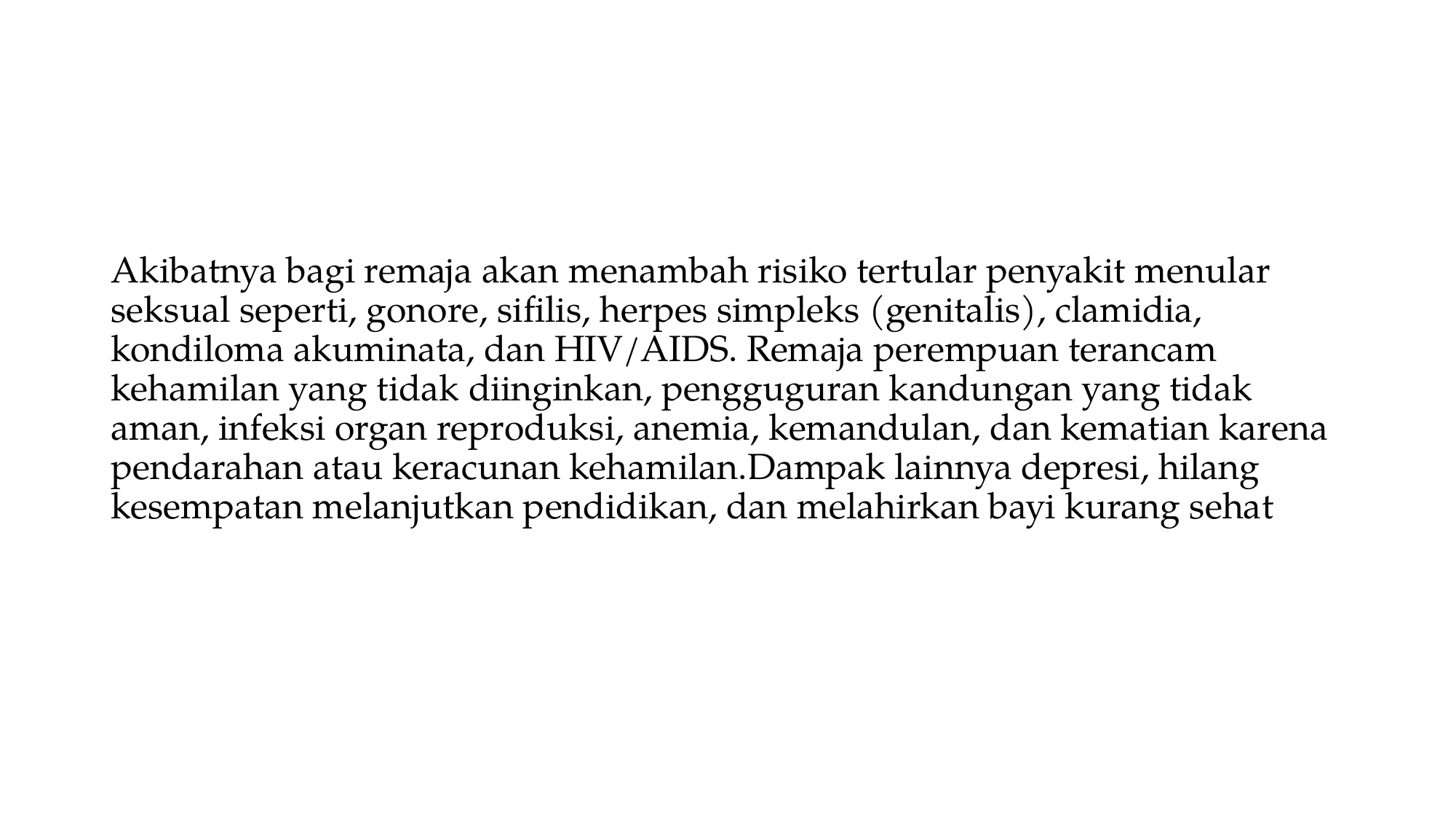

Akibatnya bagi remaja akan menambah risiko tertular penyakit menular seksual seperti, gonore, sifilis, herpes simpleks (genitalis), clamidia, kondiloma akuminata, dan HIV/AIDS. Remaja perempuan terancam kehamilan yang tidak diinginkan, pengguguran kandungan yang tidak aman, infeksi organ reproduksi, anemia, kemandulan, dan kematian karena pendarahan atau keracunan kehamilan.Dampak lainnya depresi, hilang kesempatan melanjutkan pendidikan, dan melahirkan bayi kurang sehat